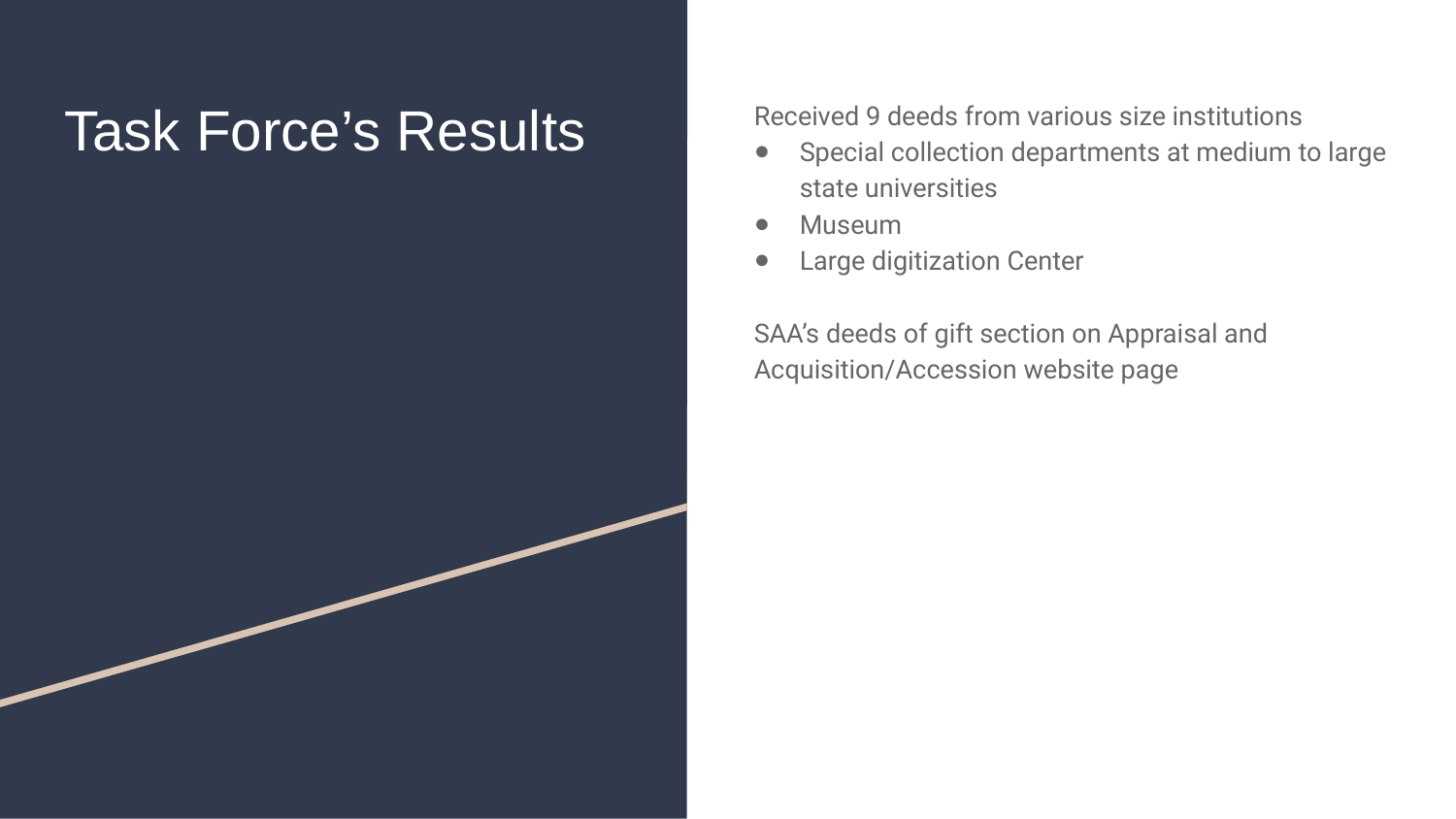

# Task Force’s Results
Received 9 deeds from various size institutions
Special collection departments at medium to large state universities
Museum
Large digitization Center

SAA’s deeds of gift section on Appraisal and Acquisition/Accession website page